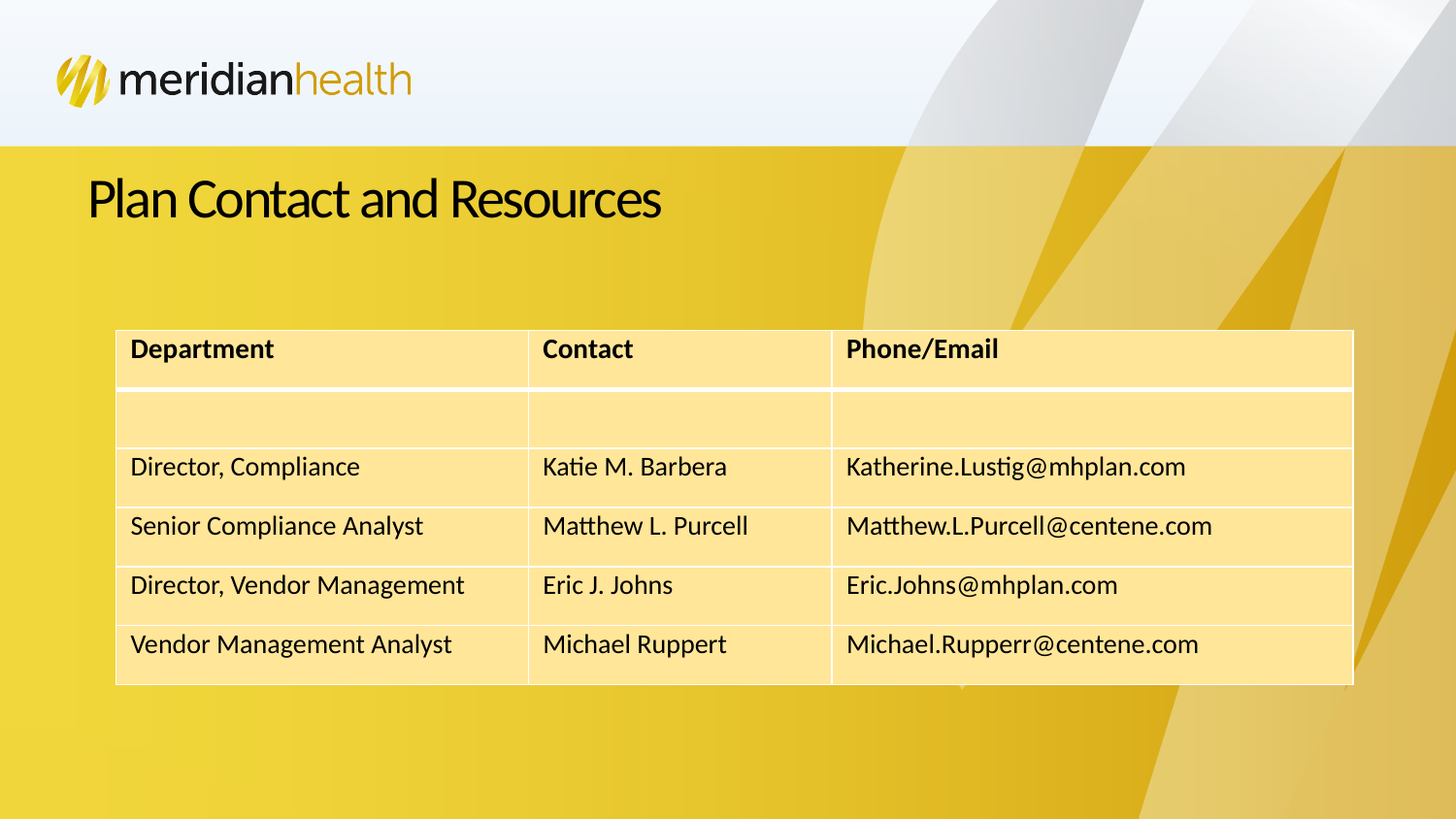

# Plan Contact and Resources
| Department | Contact | Phone/Email |
| --- | --- | --- |
|  |  |  |
| Director, Compliance | Katie M. Barbera | Katherine.Lustig@mhplan.com |
| Senior Compliance Analyst | Matthew L. Purcell | Matthew.L.Purcell@centene.com |
| Director, Vendor Management | Eric J. Johns | Eric.Johns@mhplan.com |
| Vendor Management Analyst | Michael Ruppert | Michael.Rupperr@centene.com |